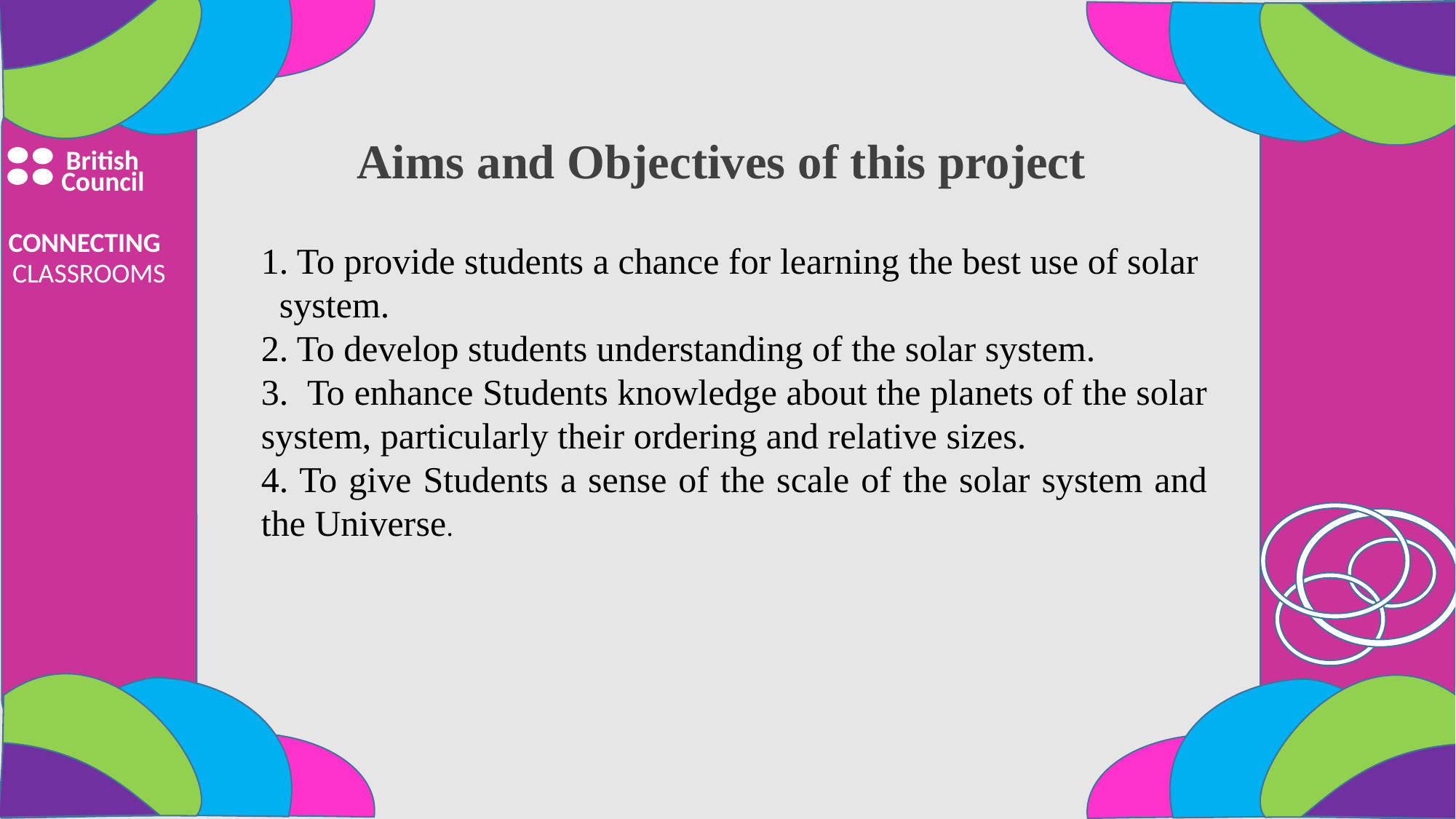

Aims and Objectives of this project
1. To provide students a chance for learning the best use of solar    system.
2. To develop students understanding of the solar system.
3.  To enhance Students knowledge about the planets of the solar system, particularly their ordering and relative sizes.
4. To give Students a sense of the scale of the solar system and the Universe.